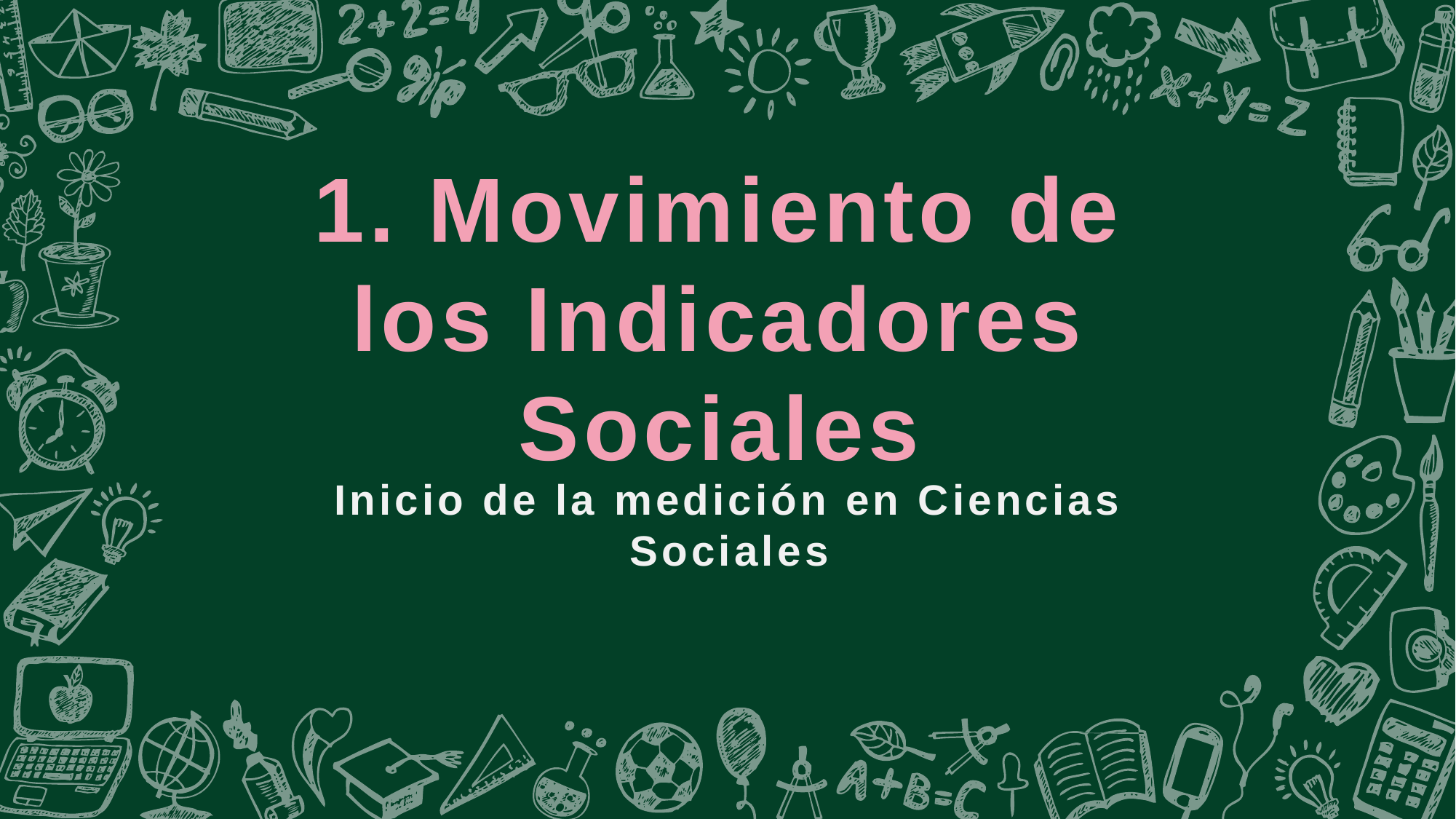

1. Movimiento de los Indicadores Sociales
Inicio de la medición en Ciencias Sociales